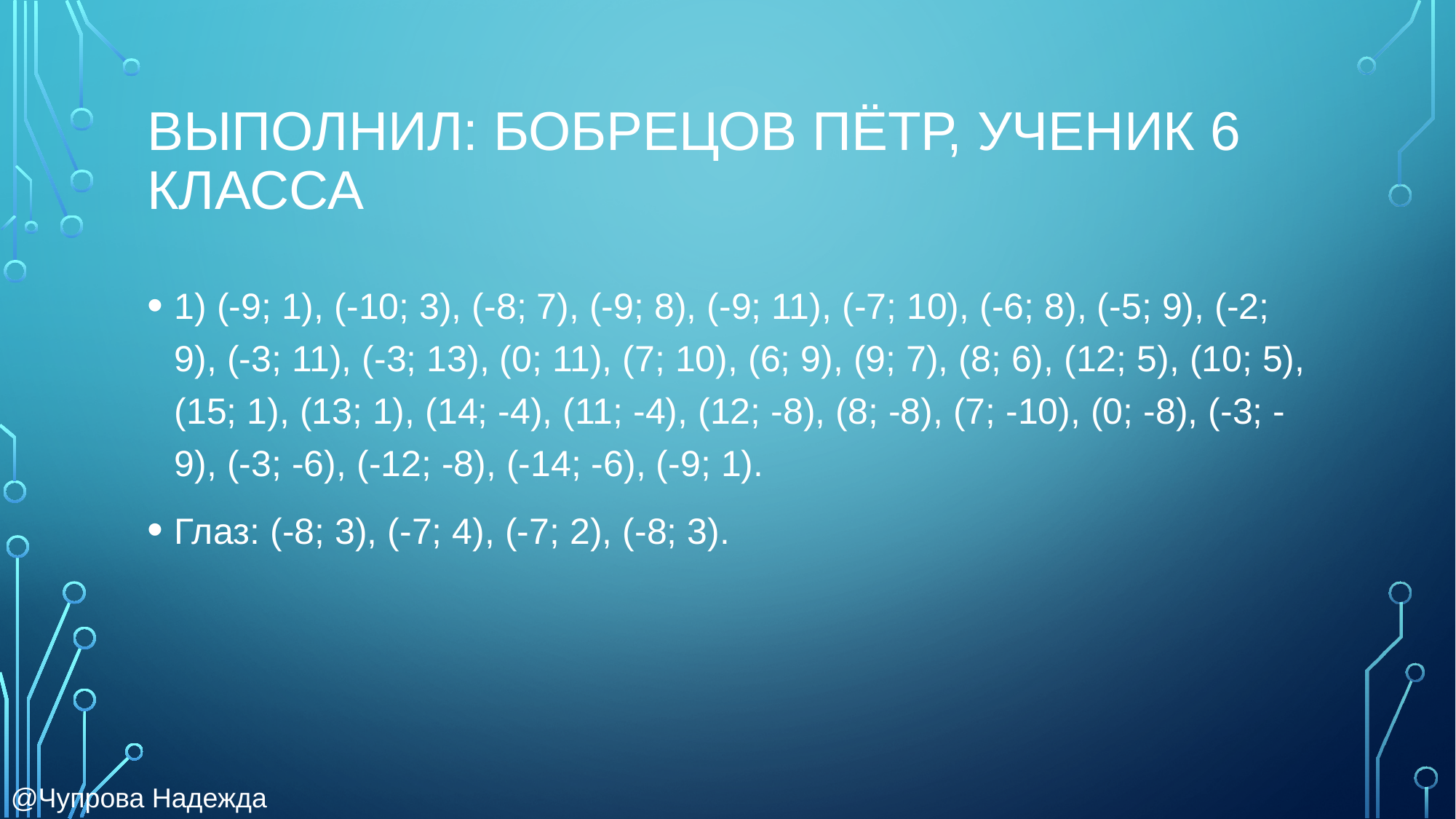

# Выполнил: Бобрецов Пётр, ученик 6 класса
1) (-9; 1), (-10; 3), (-8; 7), (-9; 8), (-9; 11), (-7; 10), (-6; 8), (-5; 9), (-2; 9), (-3; 11), (-3; 13), (0; 11), (7; 10), (6; 9), (9; 7), (8; 6), (12; 5), (10; 5), (15; 1), (13; 1), (14; -4), (11; -4), (12; -8), (8; -8), (7; -10), (0; -8), (-3; -9), (-3; -6), (-12; -8), (-14; -6), (-9; 1).
Глаз: (-8; 3), (-7; 4), (-7; 2), (-8; 3).

@Чупрова Надежда Тимофеевна